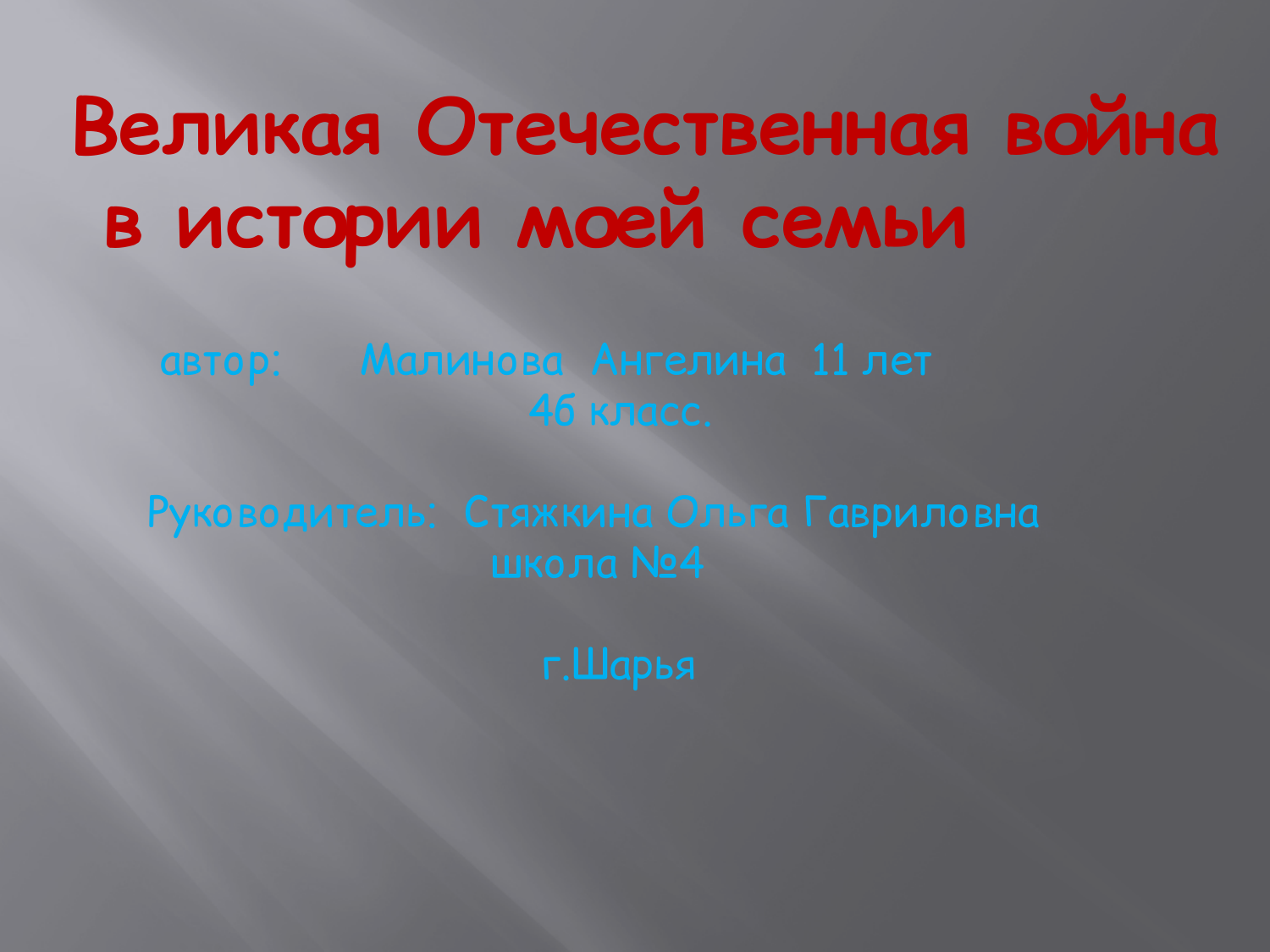

Великая Отечественная война
 в истории моей семьи

 автор:      Малинова  Ангелина  11 лет
                              4б класс.

Руководитель:  Стяжкина Ольга Гавриловна
                           школа №4

                               г.Шарья